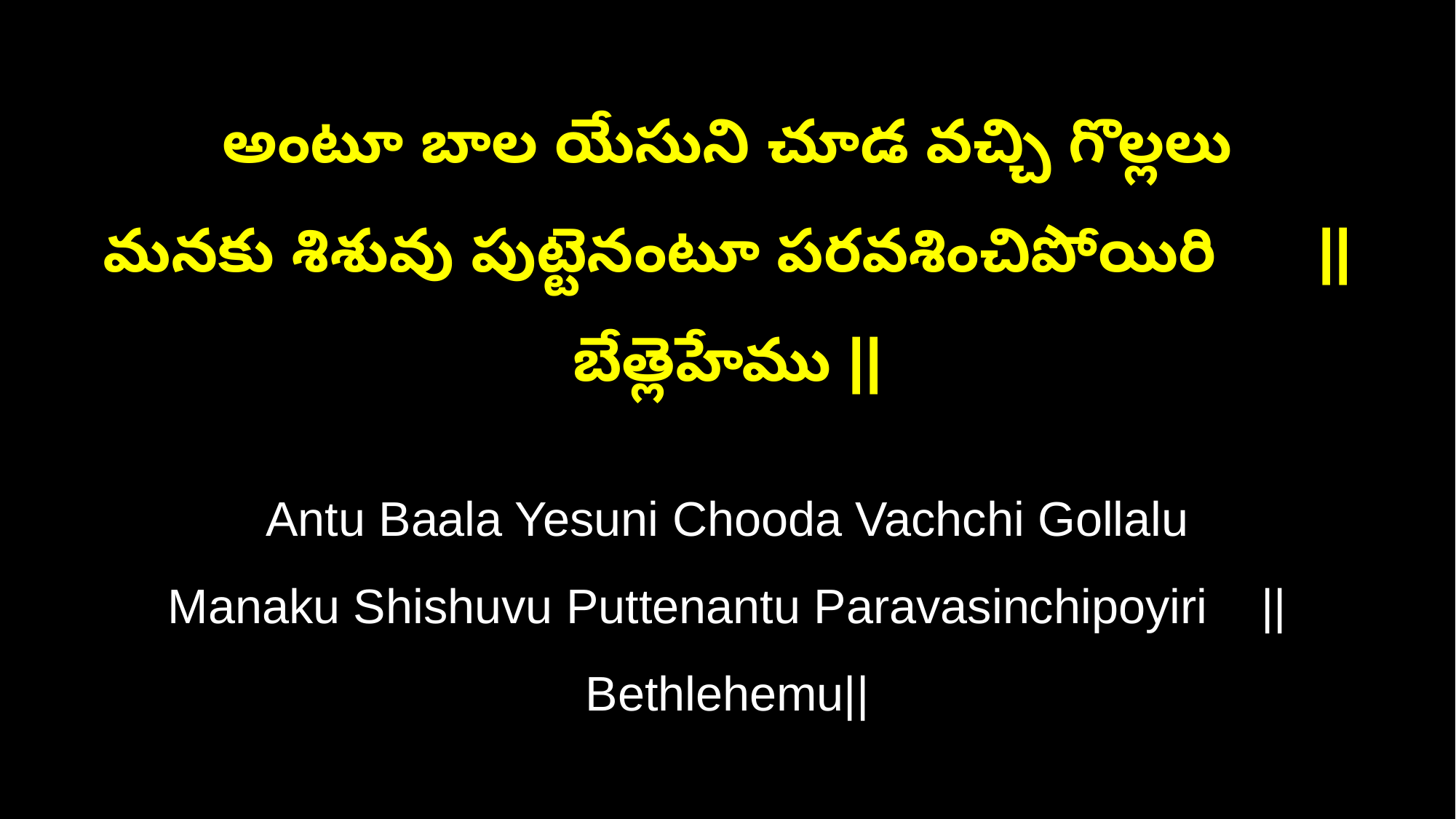

అంటూ బాల యేసుని చూడ వచ్చి గొల్లలు
మనకు శిశువు పుట్టెనంటూ పరవశించిపోయిరి      ||బేత్లెహేము ||
Antu Baala Yesuni Chooda Vachchi Gollalu
Manaku Shishuvu Puttenantu Paravasinchipoyiri    ||Bethlehemu||